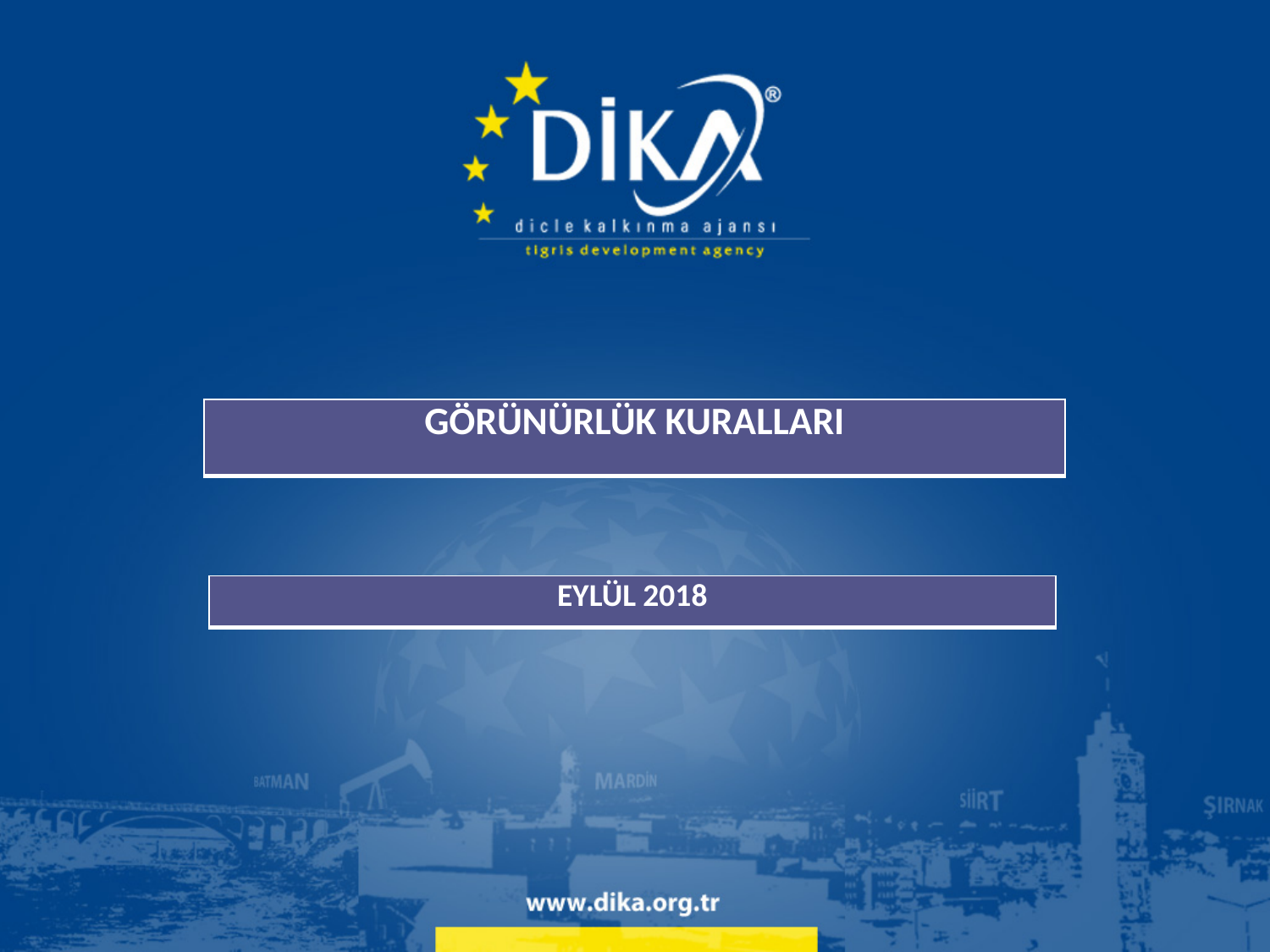

| GÖRÜNÜRLÜK KURALLARI |
| --- |
| EYLÜL 2018 |
| --- |